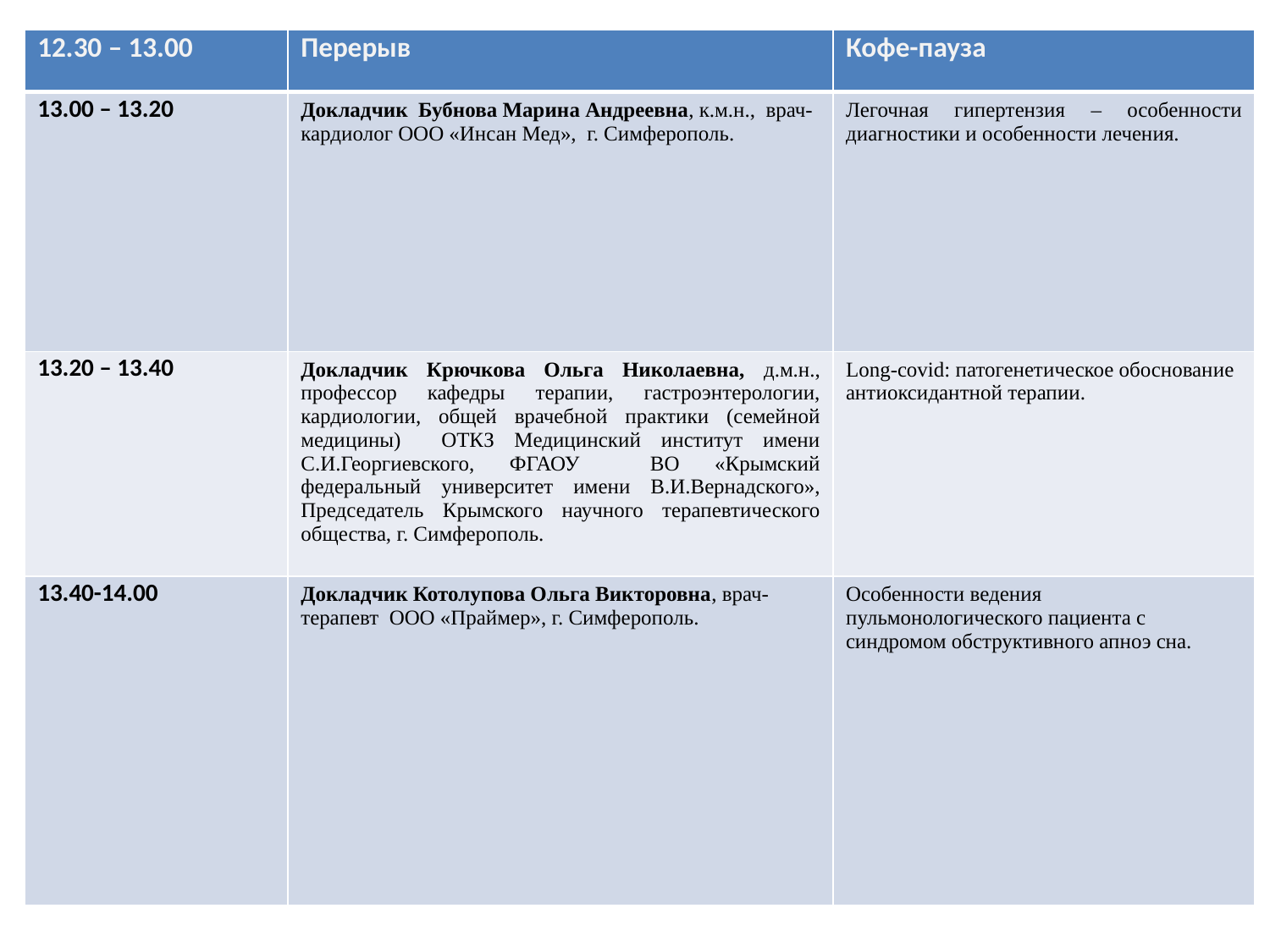

| 12.30 – 13.00 | Перерыв | Кофе-пауза |
| --- | --- | --- |
| 13.00 – 13.20 | Докладчик Бубнова Марина Андреевна, к.м.н., врач-кардиолог ООО «Инсан Мед», г. Симферополь. | Легочная гипертензия – особенности диагностики и особенности лечения. |
| 13.20 – 13.40 | Докладчик Крючкова Ольга Николаевна, д.м.н., профессор кафедры терапии, гастроэнтерологии, кардиологии, общей врачебной практики (семейной медицины) ОТКЗ Медицинский институт имени С.И.Георгиевского, ФГАОУ ВО «Крымский федеральный университет имени В.И.Вернадского», Председатель Крымского научного терапевтического общества, г. Симферополь. | Long-covid: патогенетическое обоснование антиоксидантной терапии. |
| 13.40-14.00 | Докладчик Котолупова Ольга Викторовна, врач-терапевт ООО «Праймер», г. Симферополь. | Особенности ведения пульмонологического пациента с синдромом обструктивного апноэ сна. |